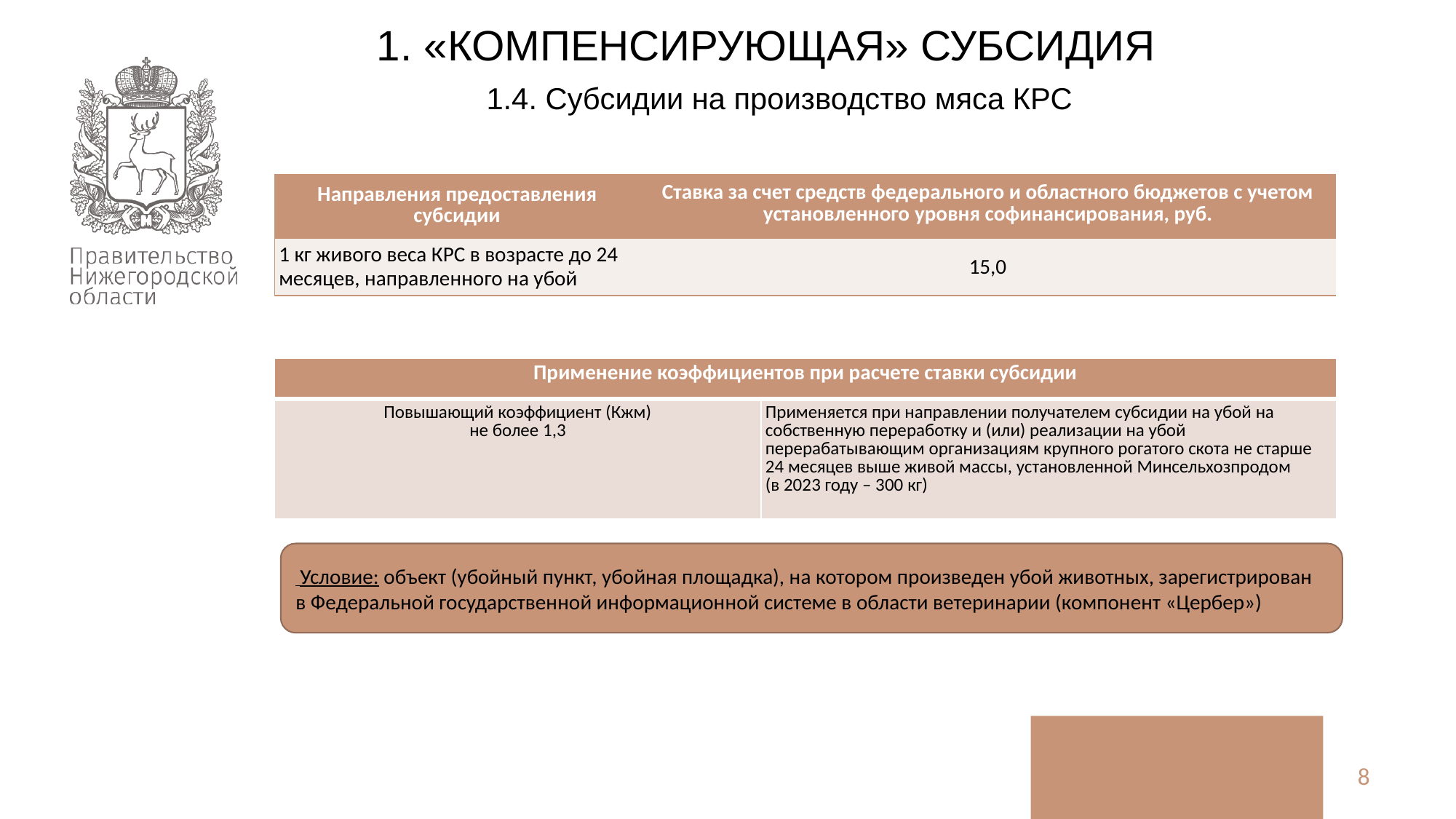

1. «КОМПЕНСИРУЮЩАЯ» СУБСИДИЯ

1.4. Субсидии на производство мяса КРС
| Направления предоставления субсидии | Ставка за счет средств федерального и областного бюджетов с учетом установленного уровня софинансирования, руб. |
| --- | --- |
| 1 кг живого веса КРС в возрасте до 24 месяцев, направленного на убой | 15,0 |
| Применение коэффициентов при расчете ставки субсидии |  |
| --- | --- |
| Повышающий коэффициент (Кжм) не более 1,3 | Применяется при направлении получателем субсидии на убой на собственную переработку и (или) реализации на убой перерабатывающим организациям крупного рогатого скота не старше 24 месяцев выше живой массы, установленной Минсельхозпродом (в 2023 году – 300 кг) |
 Условие: объект (убойный пункт, убойная площадка), на котором произведен убой животных, зарегистрирован в Федеральной государственной информационной системе в области ветеринарии (компонент «Цербер»)

8